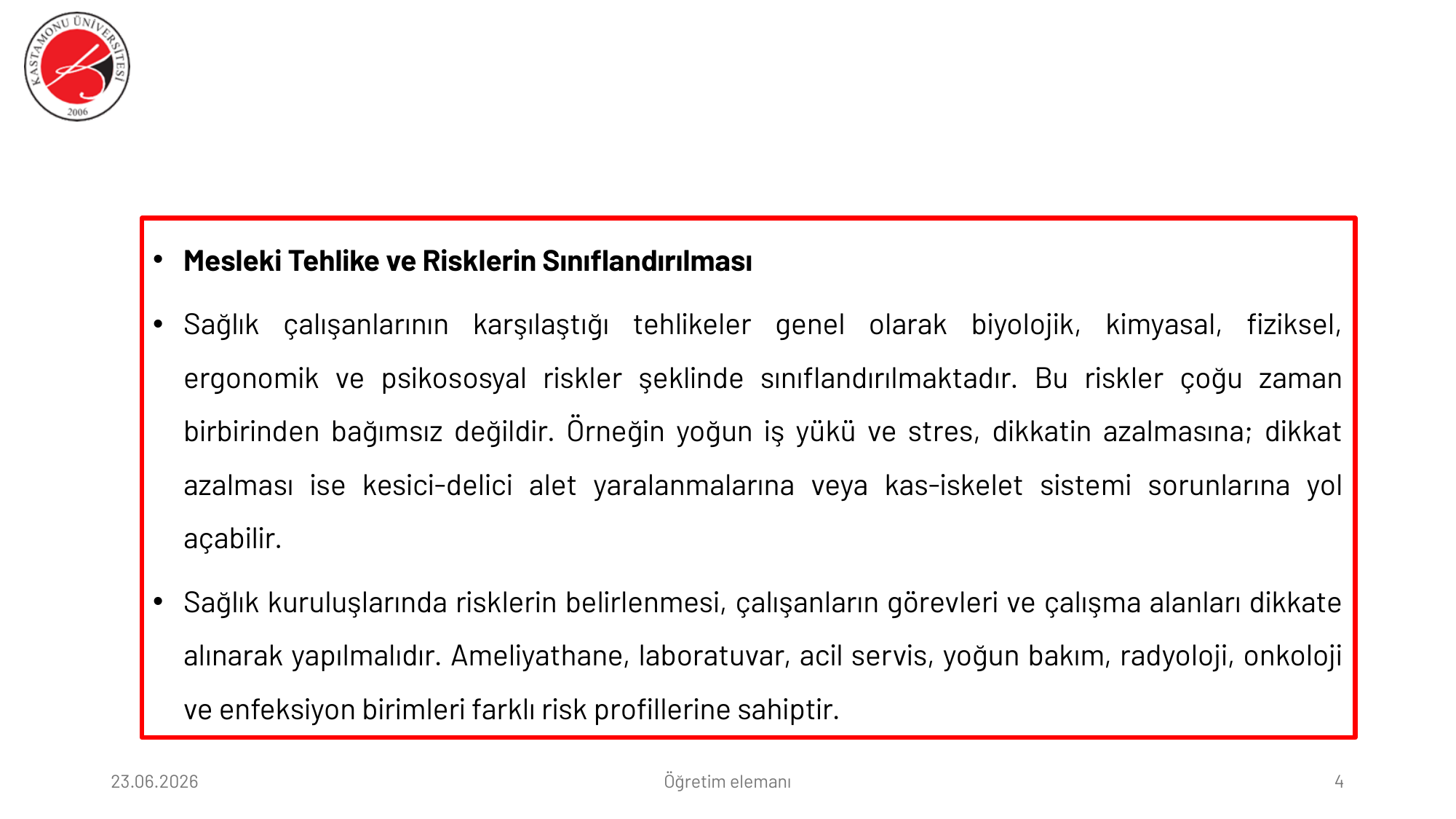

#
Mesleki Tehlike ve Risklerin Sınıflandırılması
Sağlık çalışanlarının karşılaştığı tehlikeler genel olarak biyolojik, kimyasal, fiziksel, ergonomik ve psikososyal riskler şeklinde sınıflandırılmaktadır. Bu riskler çoğu zaman birbirinden bağımsız değildir. Örneğin yoğun iş yükü ve stres, dikkatin azalmasına; dikkat azalması ise kesici-delici alet yaralanmalarına veya kas-iskelet sistemi sorunlarına yol açabilir.
Sağlık kuruluşlarında risklerin belirlenmesi, çalışanların görevleri ve çalışma alanları dikkate alınarak yapılmalıdır. Ameliyathane, laboratuvar, acil servis, yoğun bakım, radyoloji, onkoloji ve enfeksiyon birimleri farklı risk profillerine sahiptir.

23.06.2026
Öğretim elemanı
4